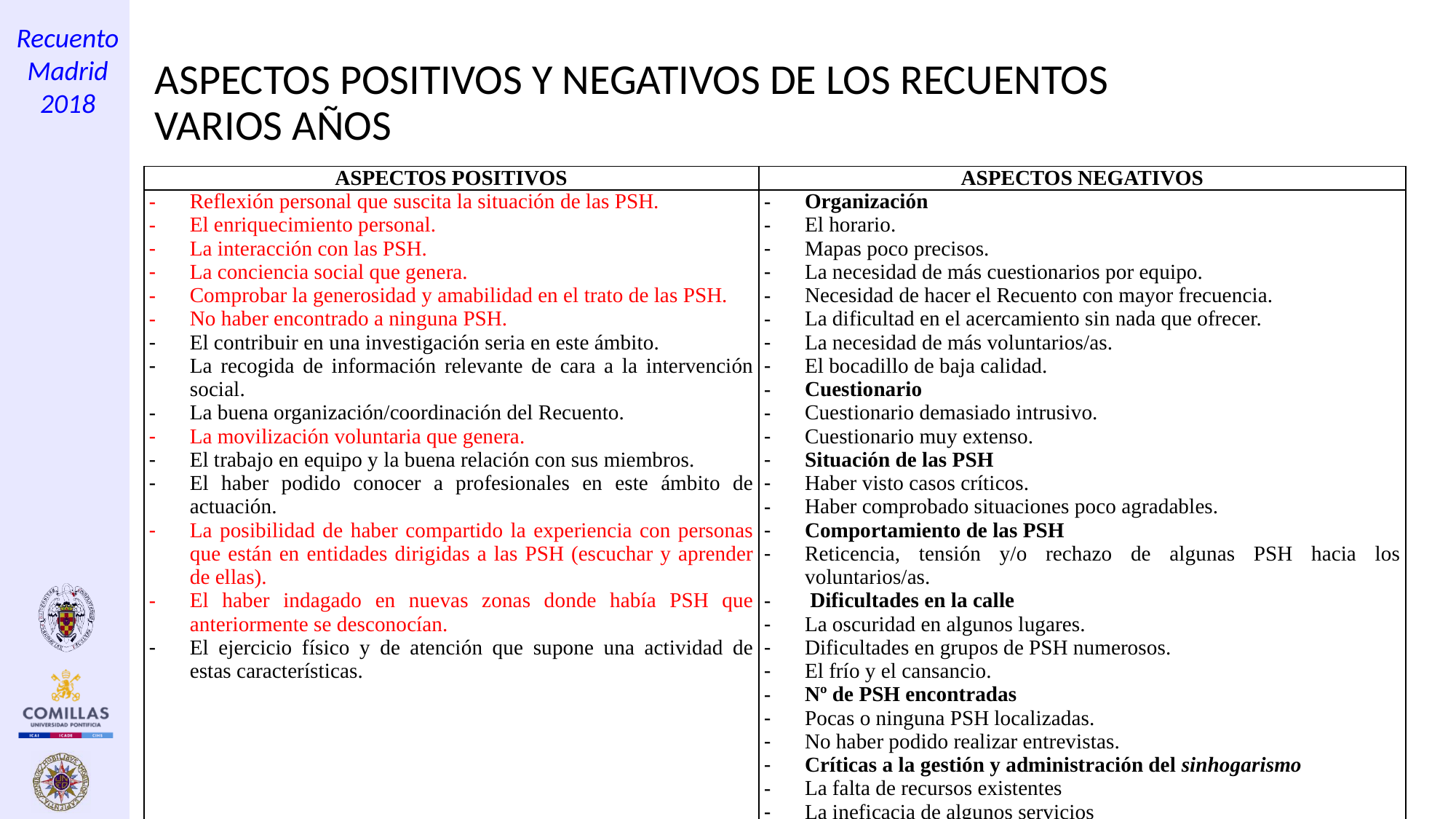

26
Voluntariado II Recuento Nocturno de PSH

# ASPECTOS POSITIVOS Y NEGATIVOS DE LOS RECUENTOS VARIOS AÑOS
| ASPECTOS POSITIVOS | ASPECTOS NEGATIVOS |
| --- | --- |
| Reflexión personal que suscita la situación de las PSH. El enriquecimiento personal. La interacción con las PSH. La conciencia social que genera. Comprobar la generosidad y amabilidad en el trato de las PSH. No haber encontrado a ninguna PSH. El contribuir en una investigación seria en este ámbito. La recogida de información relevante de cara a la intervención social. La buena organización/coordinación del Recuento. La movilización voluntaria que genera. El trabajo en equipo y la buena relación con sus miembros. El haber podido conocer a profesionales en este ámbito de actuación. La posibilidad de haber compartido la experiencia con personas que están en entidades dirigidas a las PSH (escuchar y aprender de ellas). El haber indagado en nuevas zonas donde había PSH que anteriormente se desconocían. El ejercicio físico y de atención que supone una actividad de estas características. | Organización El horario. Mapas poco precisos. La necesidad de más cuestionarios por equipo. Necesidad de hacer el Recuento con mayor frecuencia. La dificultad en el acercamiento sin nada que ofrecer. La necesidad de más voluntarios/as. El bocadillo de baja calidad. Cuestionario Cuestionario demasiado intrusivo. Cuestionario muy extenso. Situación de las PSH Haber visto casos críticos. Haber comprobado situaciones poco agradables. Comportamiento de las PSH Reticencia, tensión y/o rechazo de algunas PSH hacia los voluntarios/as. Dificultades en la calle La oscuridad en algunos lugares. Dificultades en grupos de PSH numerosos. El frío y el cansancio. Nº de PSH encontradas Pocas o ninguna PSH localizadas. No haber podido realizar entrevistas. Críticas a la gestión y administración del sinhogarismo La falta de recursos existentes La ineficacia de algunos servicios La política social del gobierno municipal |